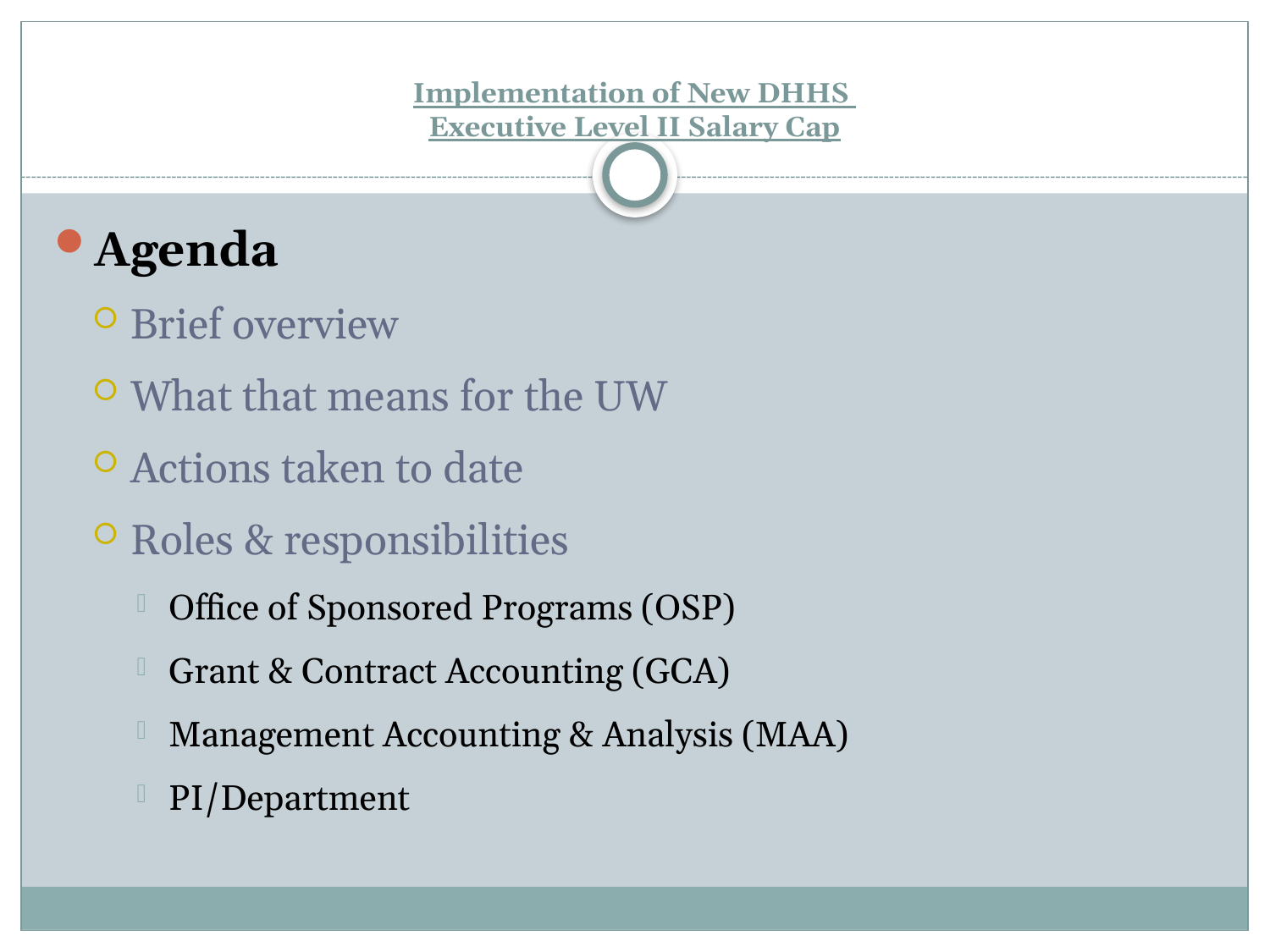

# Implementation of New DHHS Executive Level II Salary Cap
Agenda
Brief overview
What that means for the UW
Actions taken to date
Roles & responsibilities
Office of Sponsored Programs (OSP)
Grant & Contract Accounting (GCA)
Management Accounting & Analysis (MAA)
PI/Department